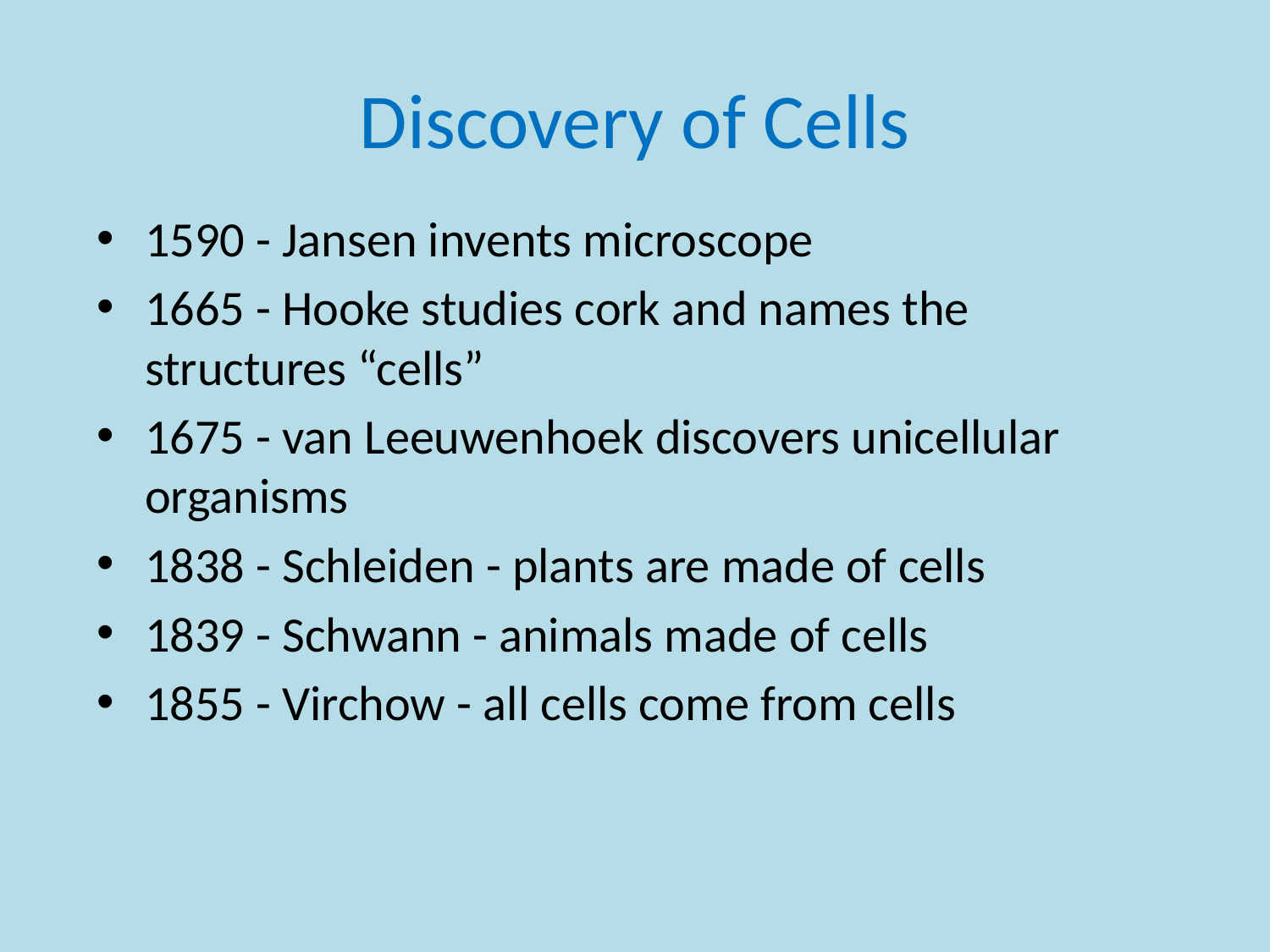

Discovery of Cells
1590 - Jansen invents microscope
1665 - Hooke studies cork and names the structures “cells”
1675 - van Leeuwenhoek discovers unicellular organisms
1838 - Schleiden - plants are made of cells
1839 - Schwann - animals made of cells
1855 - Virchow - all cells come from cells